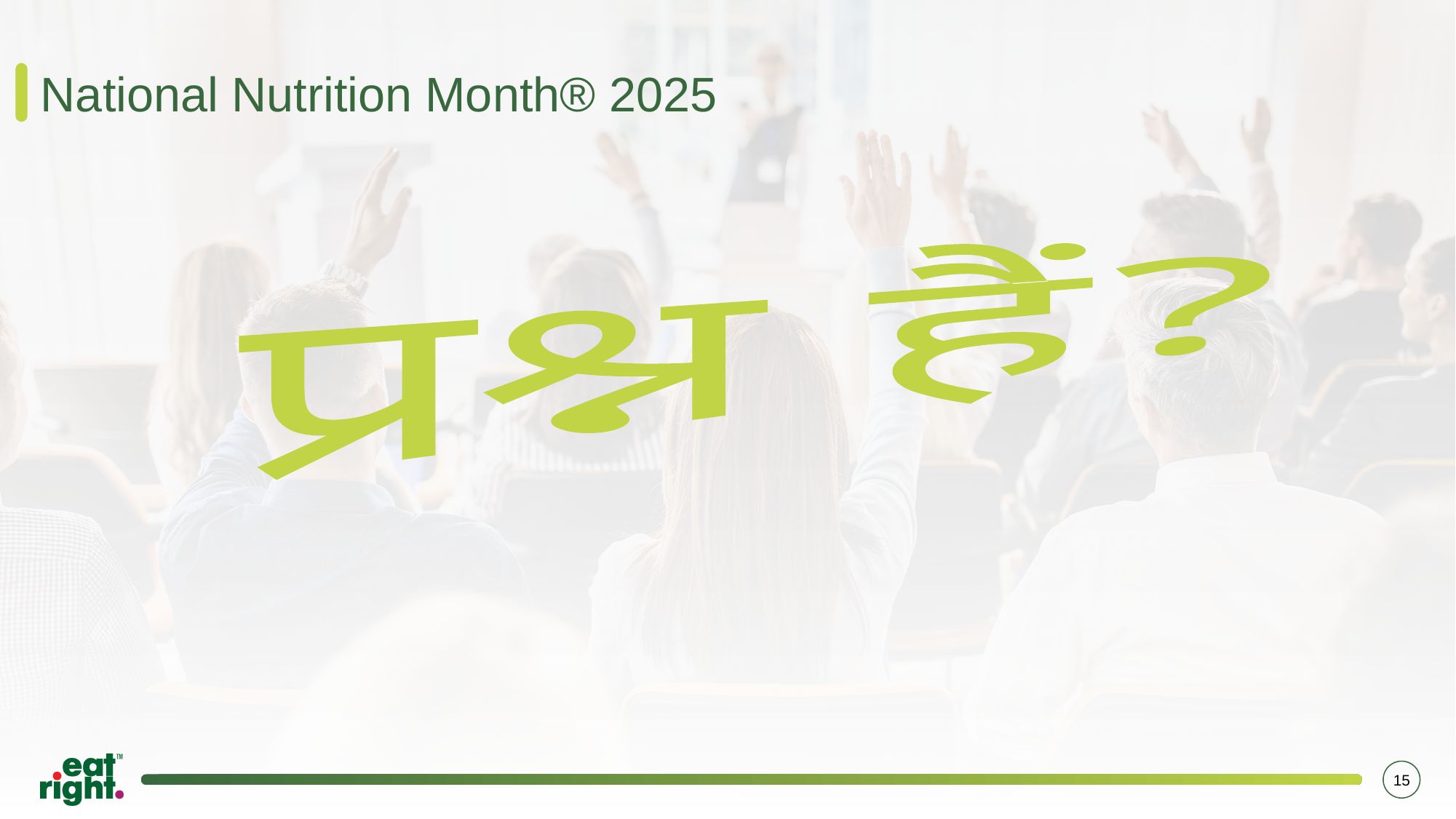

# National Nutrition Month® 2025

प्रश्न हैं?